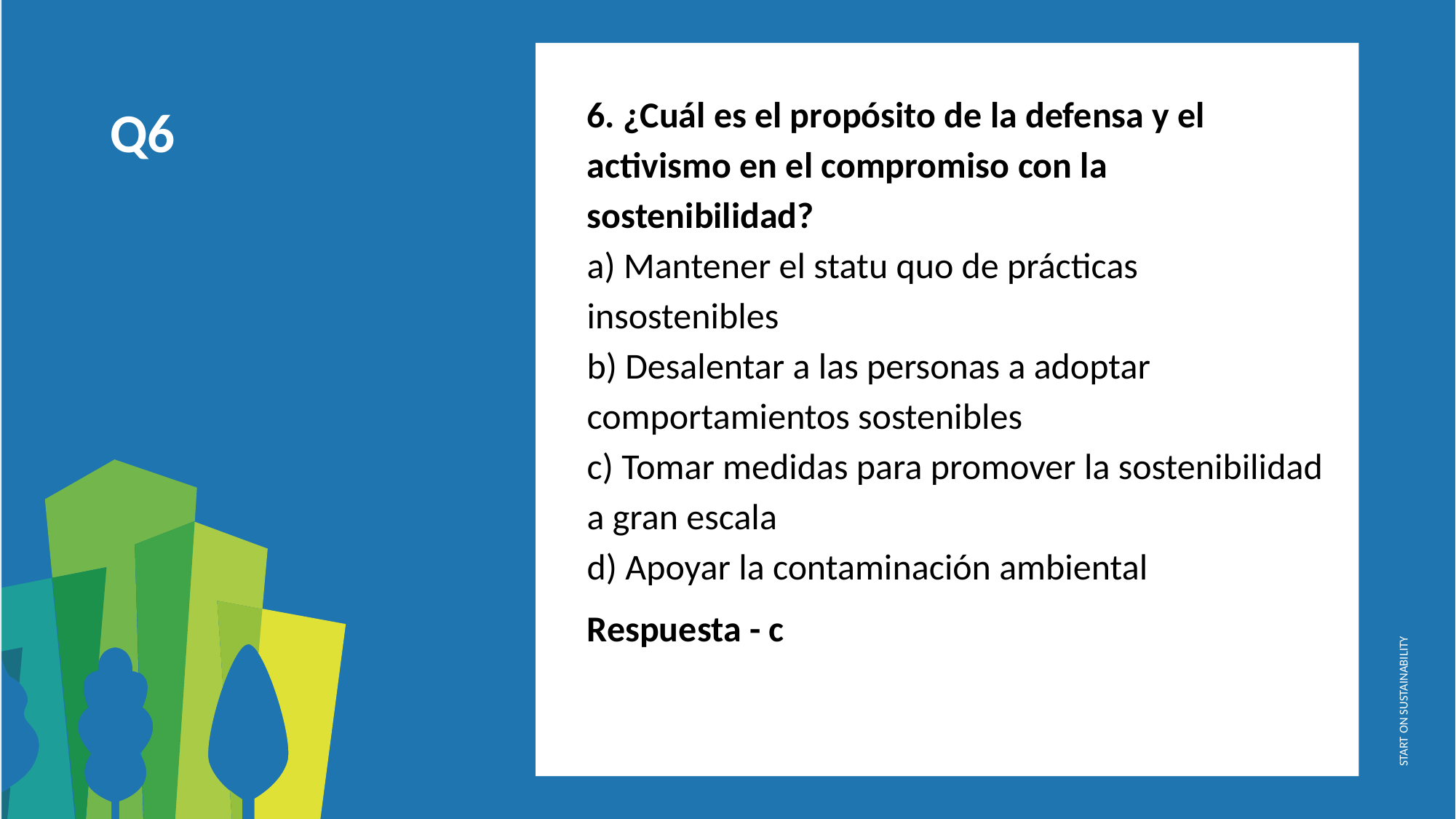

6. ¿Cuál es el propósito de la defensa y el activismo en el compromiso con la sostenibilidad?
a) Mantener el statu quo de prácticas insostenibles
b) Desalentar a las personas a adoptar comportamientos sostenibles
c) Tomar medidas para promover la sostenibilidad a gran escala
d) Apoyar la contaminación ambiental
Respuesta - c

Q6